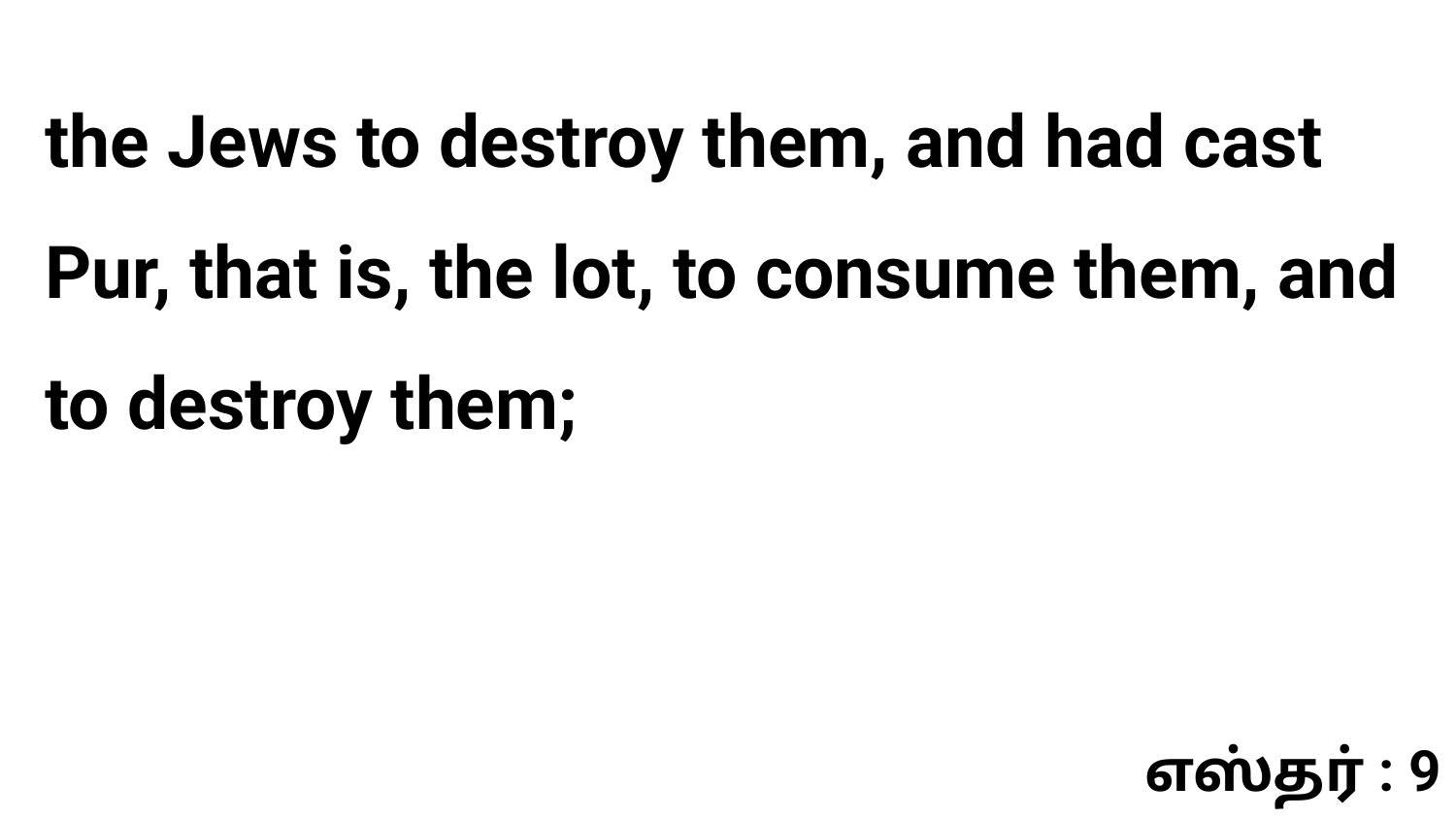

the Jews to destroy them, and had cast Pur, that is, the lot, to consume them, and to destroy them;
எஸ்தர் : 9